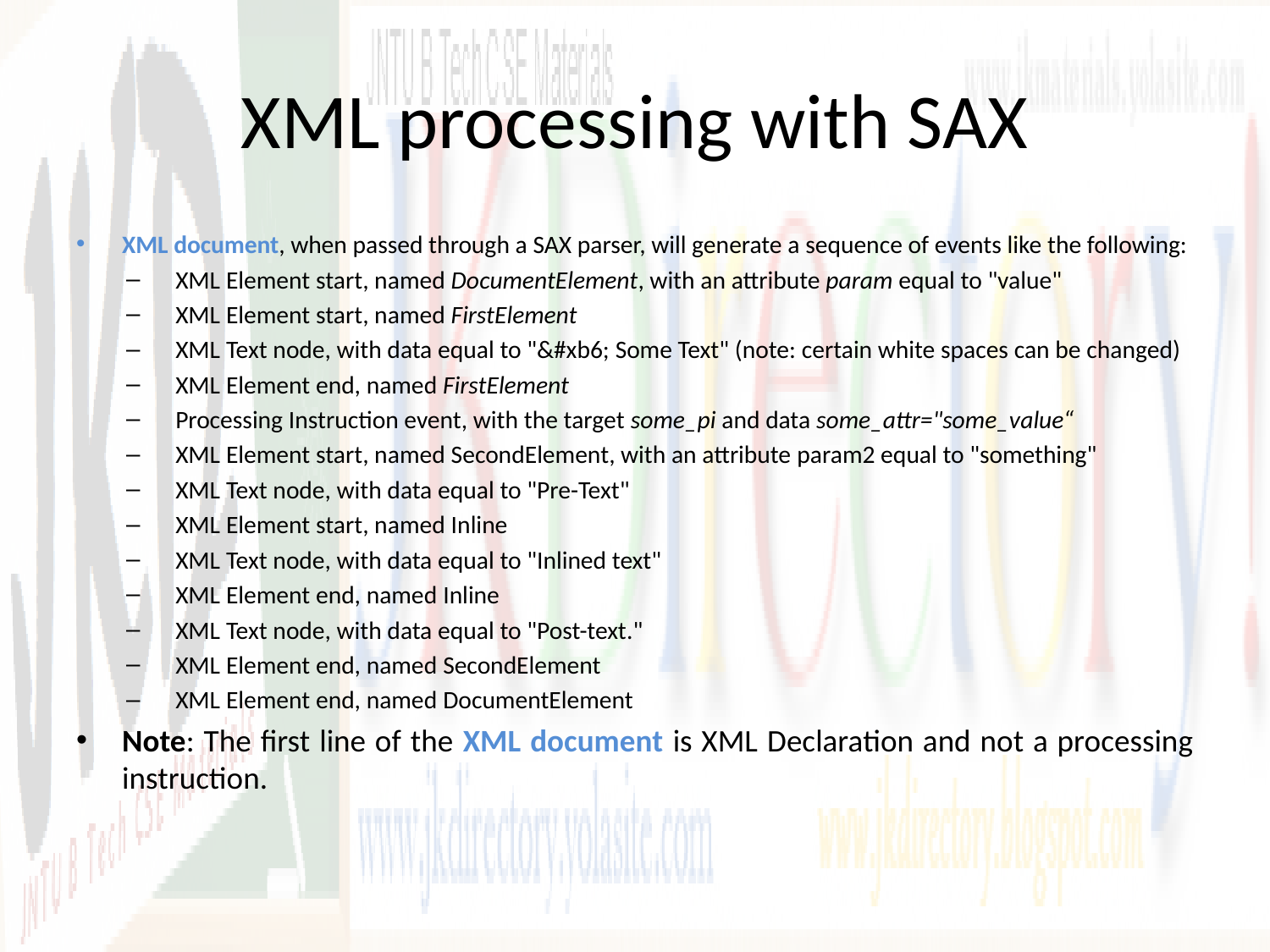

# XML processing with SAX
XML document, when passed through a SAX parser, will generate a sequence of events like the following:
XML Element start, named DocumentElement, with an attribute param equal to "value"
XML Element start, named FirstElement
XML Text node, with data equal to "&#xb6; Some Text" (note: certain white spaces can be changed)
XML Element end, named FirstElement
Processing Instruction event, with the target some_pi and data some_attr="some_value“
XML Element start, named SecondElement, with an attribute param2 equal to "something"
XML Text node, with data equal to "Pre-Text"
XML Element start, named Inline
XML Text node, with data equal to "Inlined text"
XML Element end, named Inline
XML Text node, with data equal to "Post-text."
XML Element end, named SecondElement
XML Element end, named DocumentElement
Note: The first line of the XML document is XML Declaration and not a processing instruction.